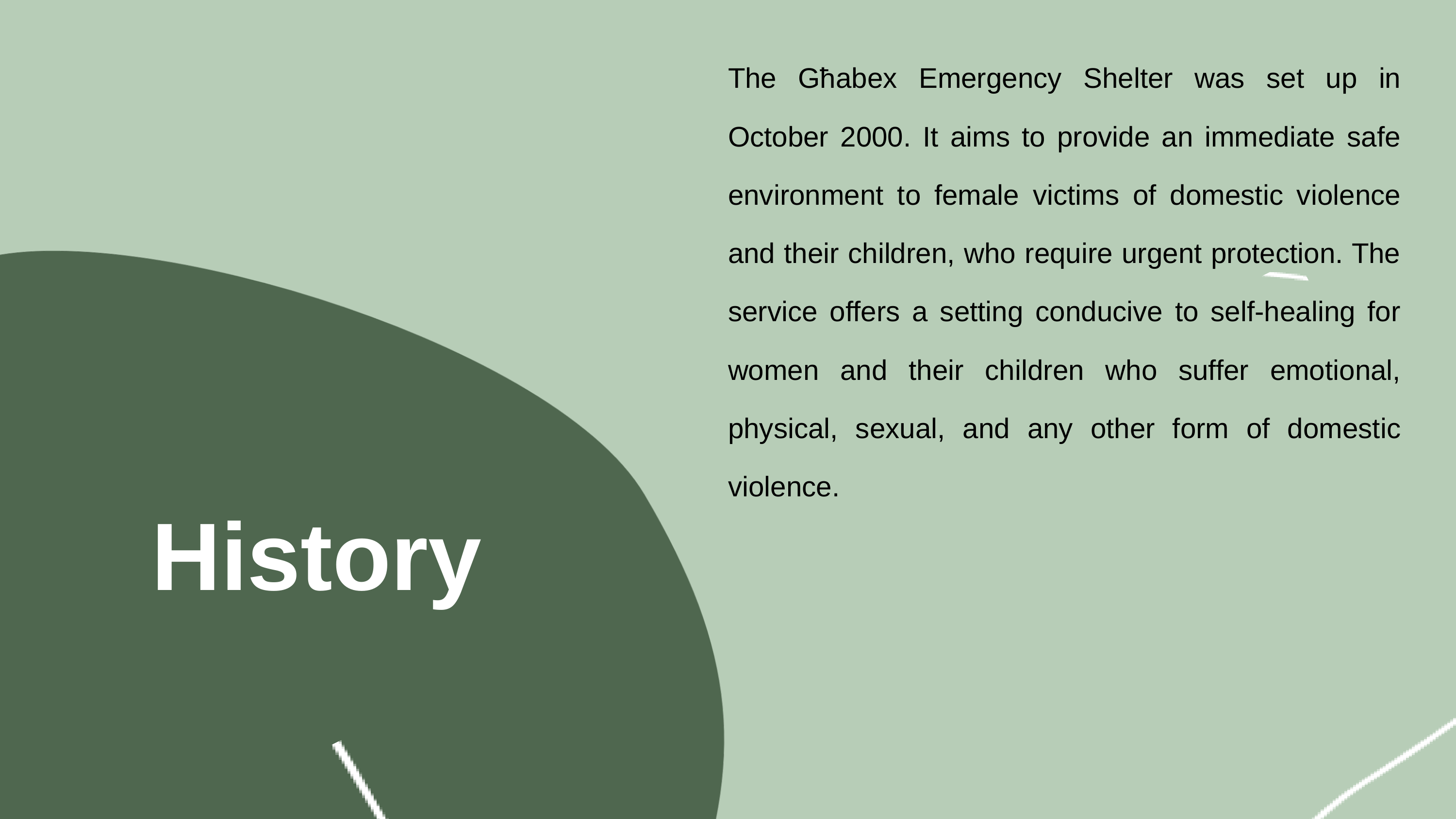

The Għabex Emergency Shelter was set up in October 2000. It aims to provide an immediate safe environment to female victims of domestic violence and their children, who require urgent protection. The service offers a setting conducive to self-healing for women and their children who suffer emotional, physical, sexual, and any other form of domestic violence.

History